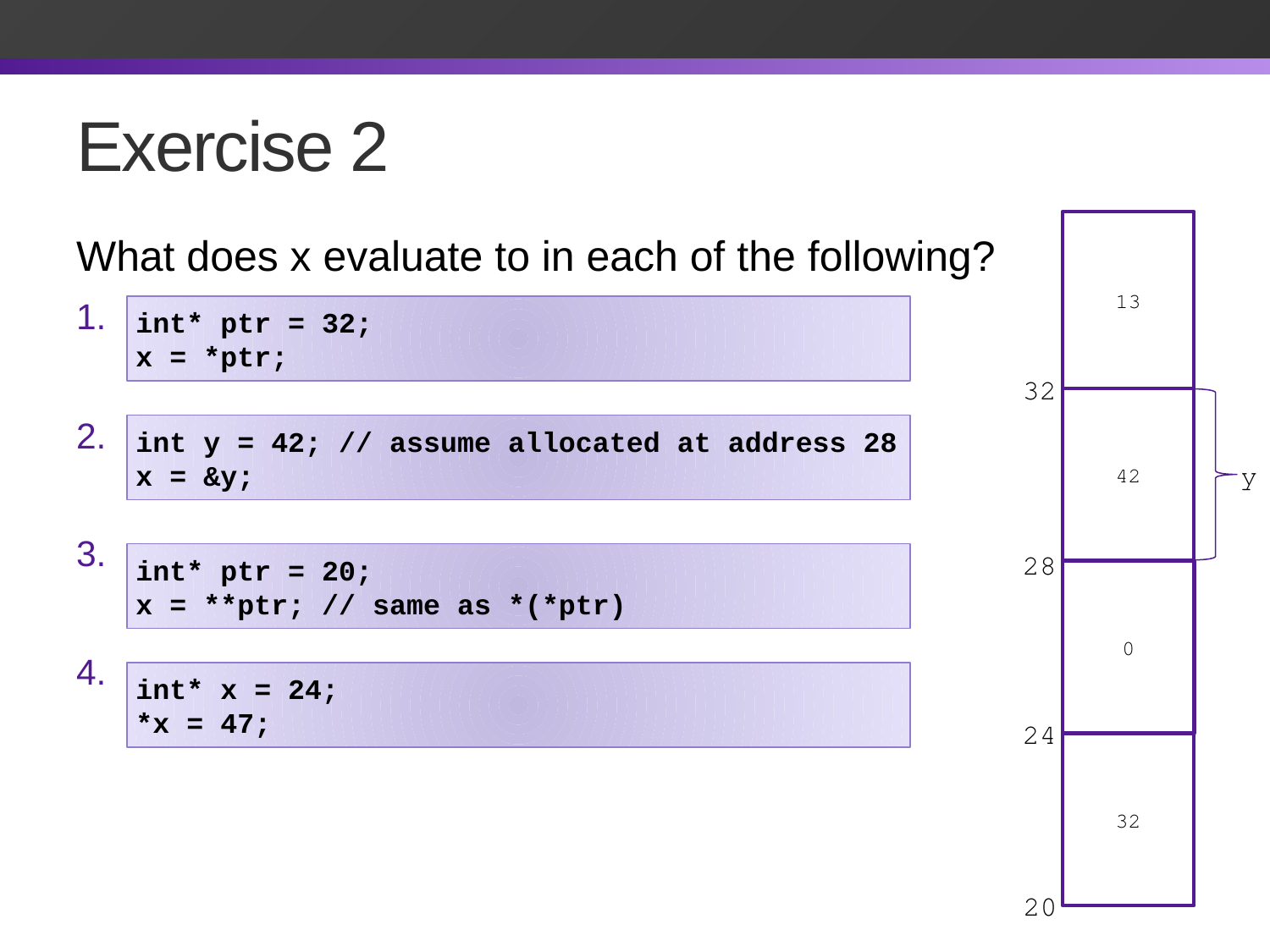

# Exercise 2
13
42
47
32
What does x evaluate to in each of the following?

int* ptr = 32;
x = *ptr;
32
28
24
20

int y = 42; // assume allocated at address 28
x = &y;
y
int* ptr = 20;
x = **ptr; // same as *(*ptr)
0
int* x = 24;
*x = 47;